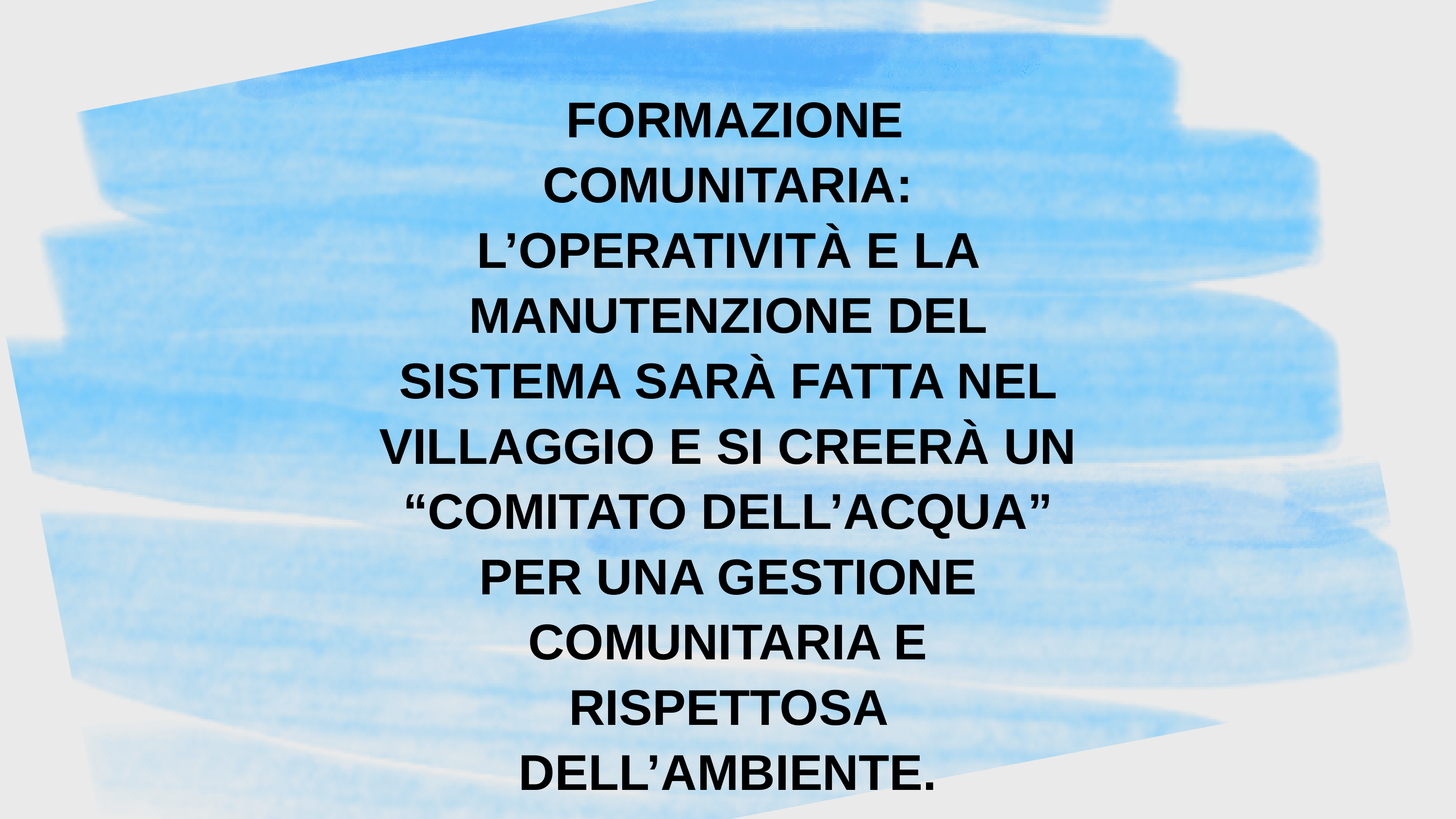

FORMAZIONE COMUNITARIA: L’OPERATIVITÀ E LA MANUTENZIONE DEL SISTEMA SARÀ FATTA NEL VILLAGGIO E SI CREERÀ UN “COMITATO DELL’ACQUA” PER UNA GESTIONE COMUNITARIA E RISPETTOSA DELL’AMBIENTE.